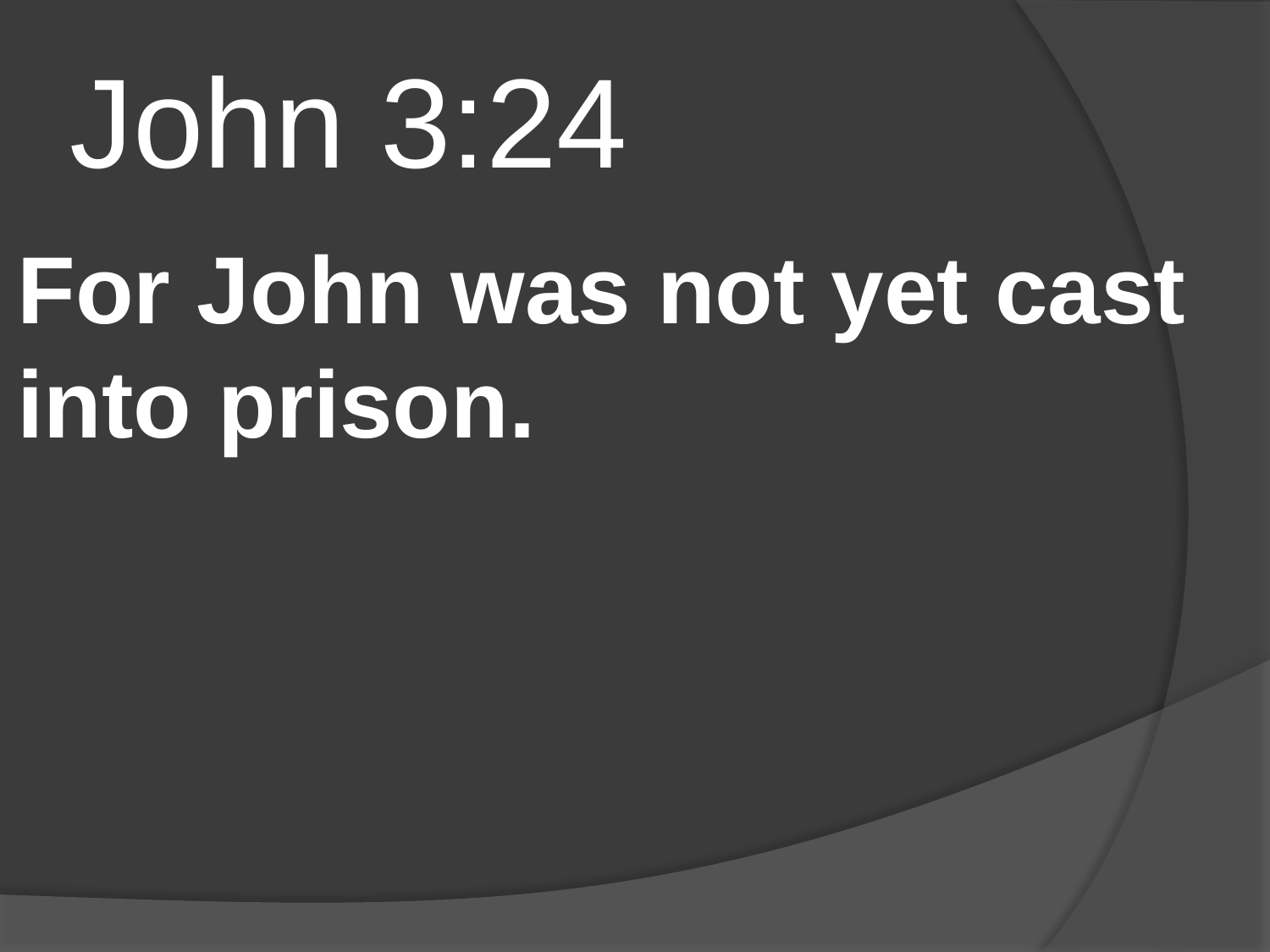

# John 3:24
For John was not yet cast into prison.